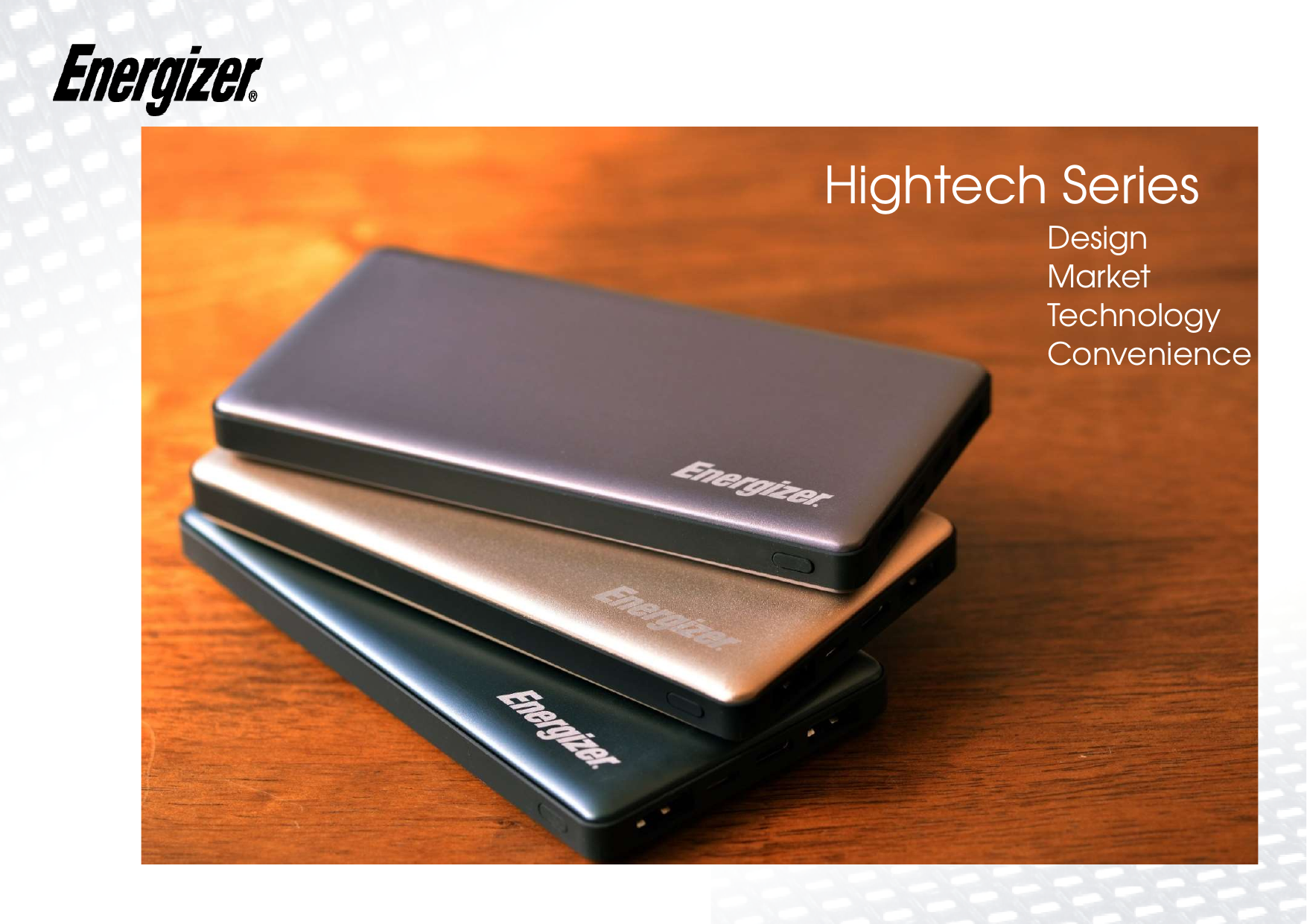

# Hightech Series
Design  Market  Technology  Convenience